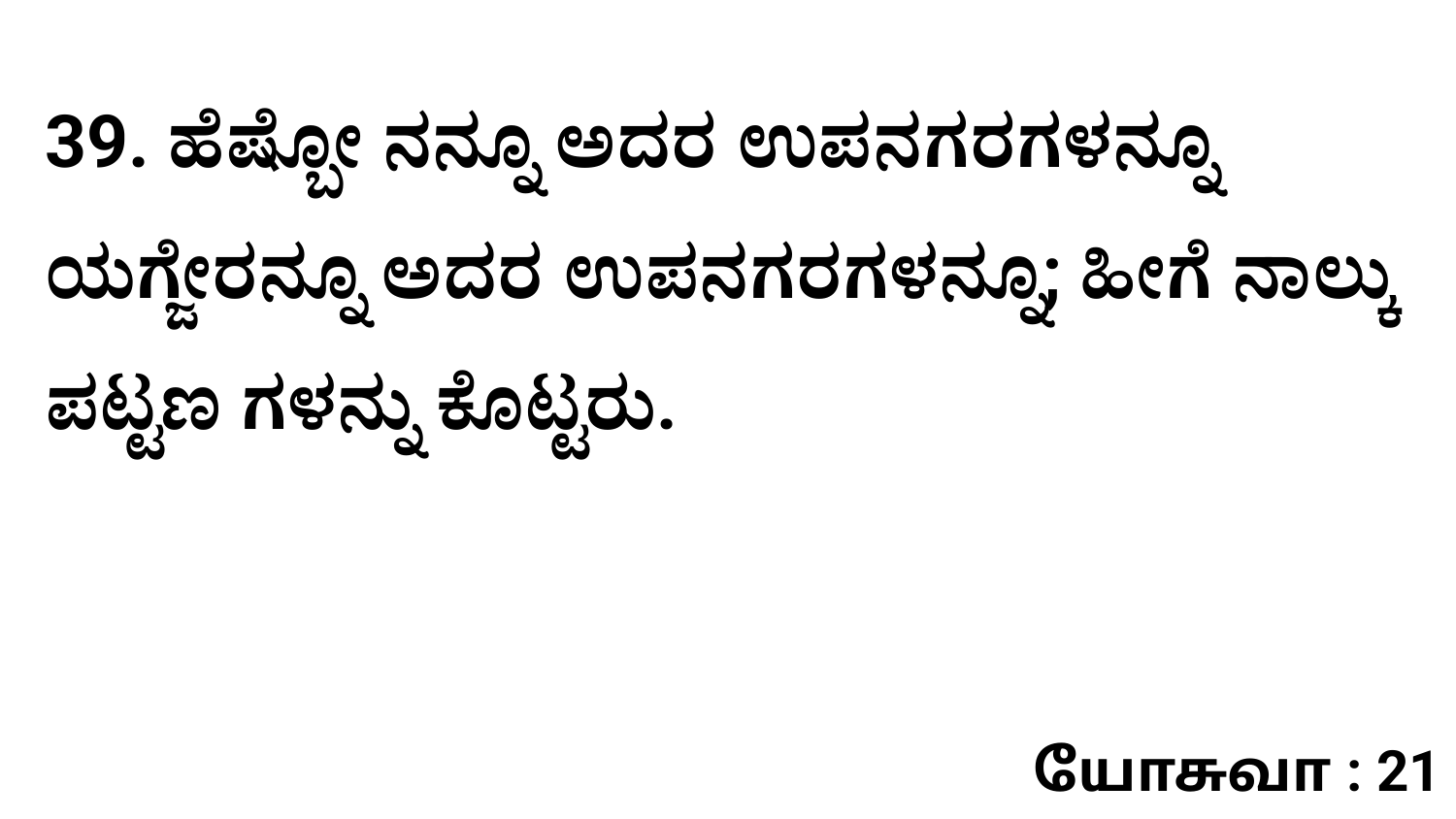

39. ಹೆಷ್ಬೋ ನನ್ನೂ ಅದರ ಉಪನಗರಗಳನ್ನೂ ಯಗ್ಜೇರನ್ನೂ ಅದರ ಉಪನಗರಗಳನ್ನೂ; ಹೀಗೆ ನಾಲ್ಕು ಪಟ್ಟಣ ಗಳನ್ನು ಕೊಟ್ಟರು.
யோசுவா : 21